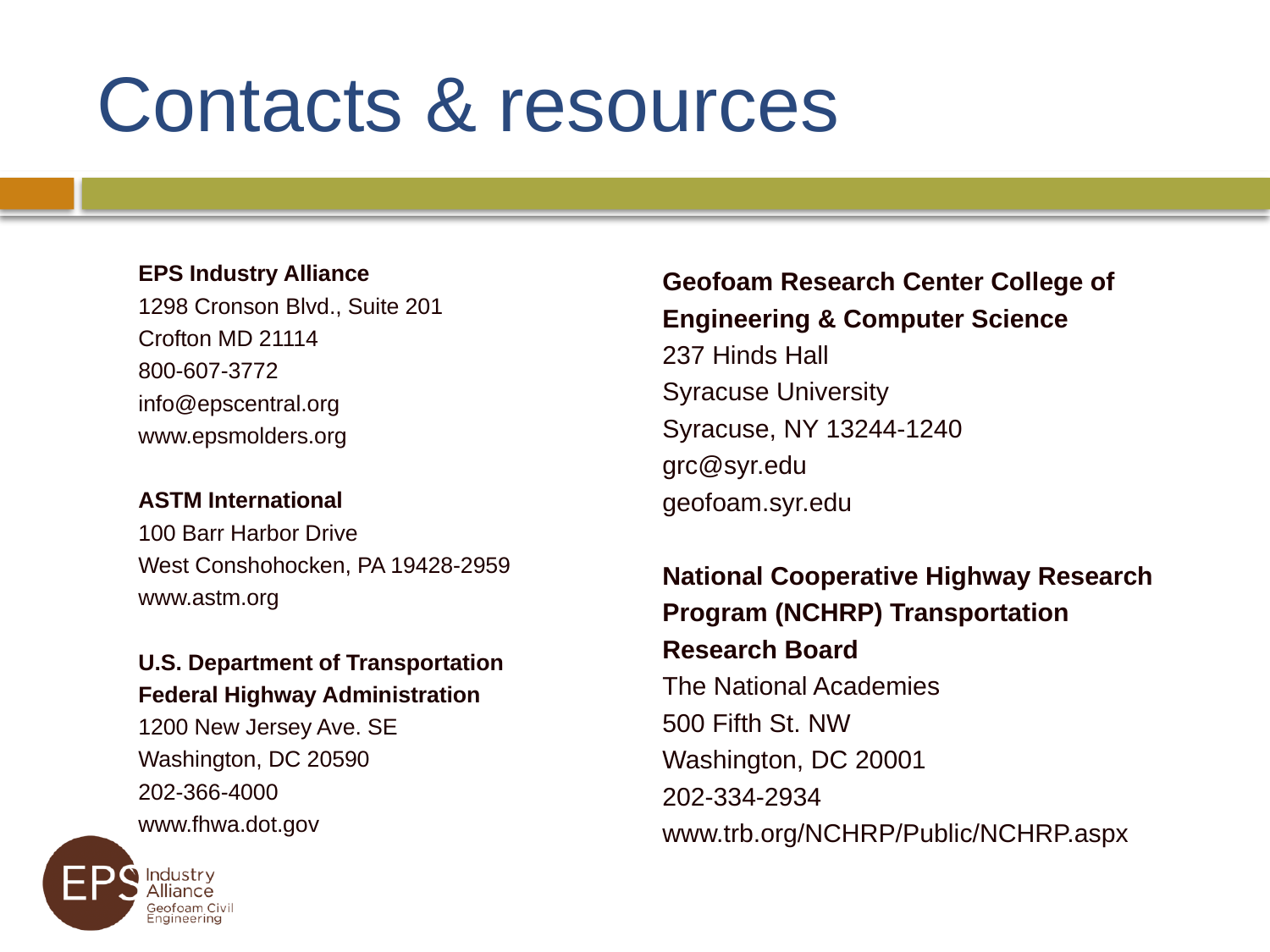

# Contacts & resources

EPS Industry Alliance
1298 Cronson Blvd., Suite 201
Crofton MD 21114
800-607-3772
info@epscentral.org
www.epsmolders.org

ASTM International
100 Barr Harbor Drive
West Conshohocken, PA 19428-2959
www.astm.org

U.S. Department of Transportation
Federal Highway Administration
1200 New Jersey Ave. SE
Washington, DC 20590
202-366-4000
www.fhwa.dot.gov

Geofoam Research Center College of Engineering & Computer Science
237 Hinds Hall
Syracuse University
Syracuse, NY 13244-1240
grc@syr.edu
geofoam.syr.edu

National Cooperative Highway Research Program (NCHRP) Transportation Research Board
The National Academies
500 Fifth St. NW
Washington, DC 20001
202-334-2934
www.trb.org/NCHRP/Public/NCHRP.aspx